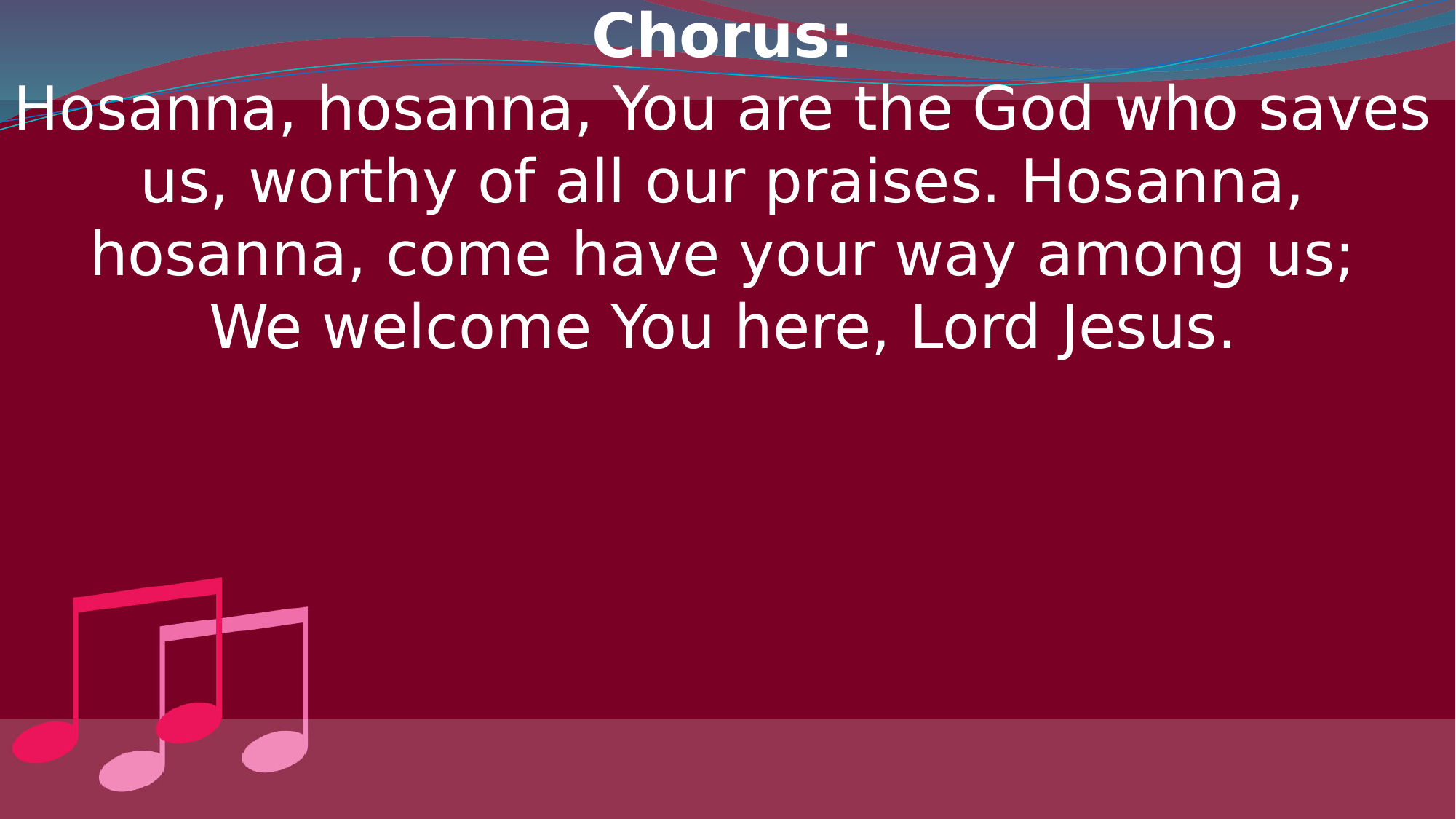

Chorus:
Hosanna, hosanna, You are the God who saves us, worthy of all our praises. Hosanna, hosanna, come have your way among us;
We welcome You here, Lord Jesus.